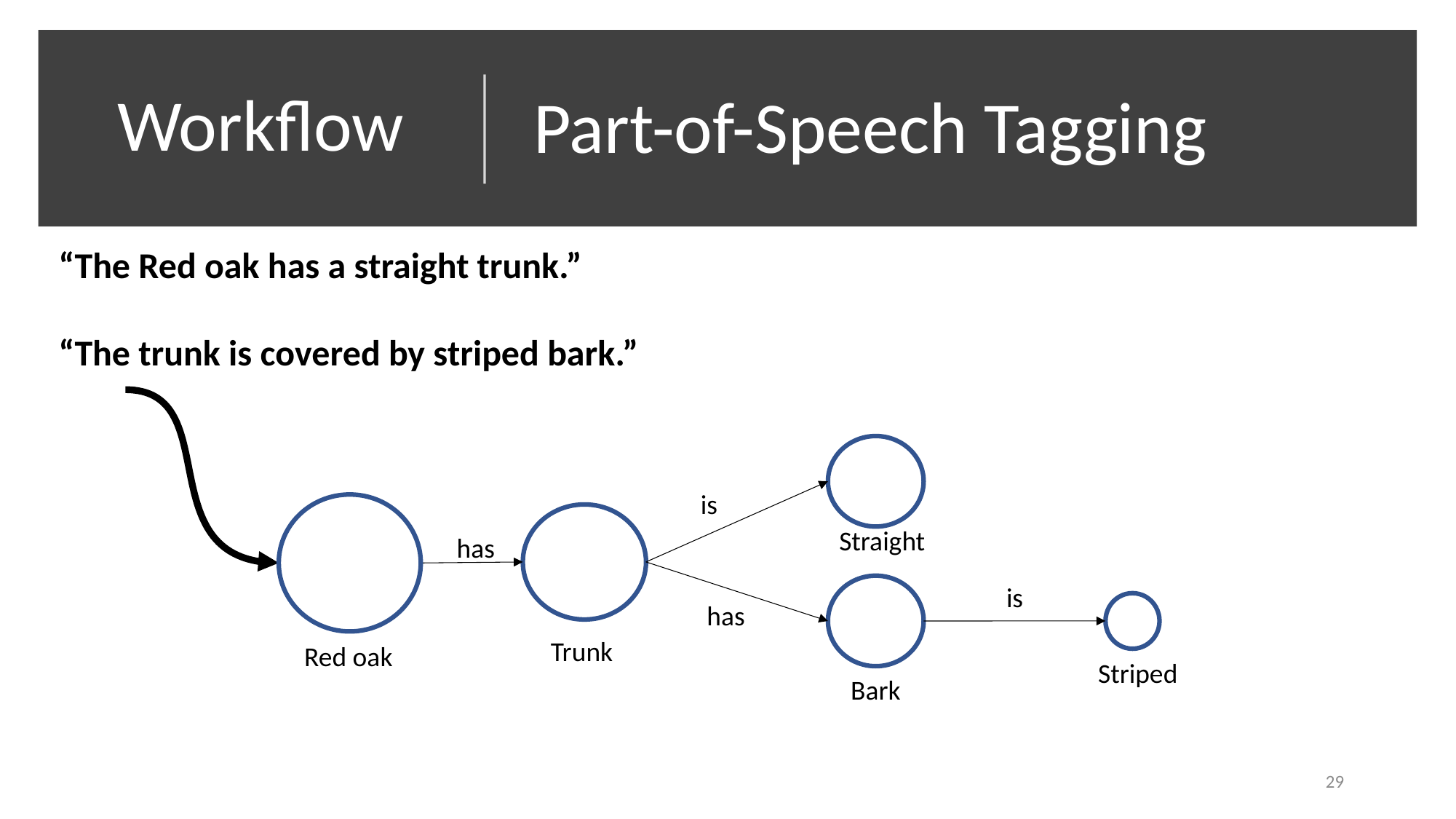

Workflow
# Part-of-Speech Tagging
“The Red oak has a straight trunk.”

“The trunk is covered by striped bark.”

is

Straight
has
is

has

Trunk
Red oak
Striped
Bark
29